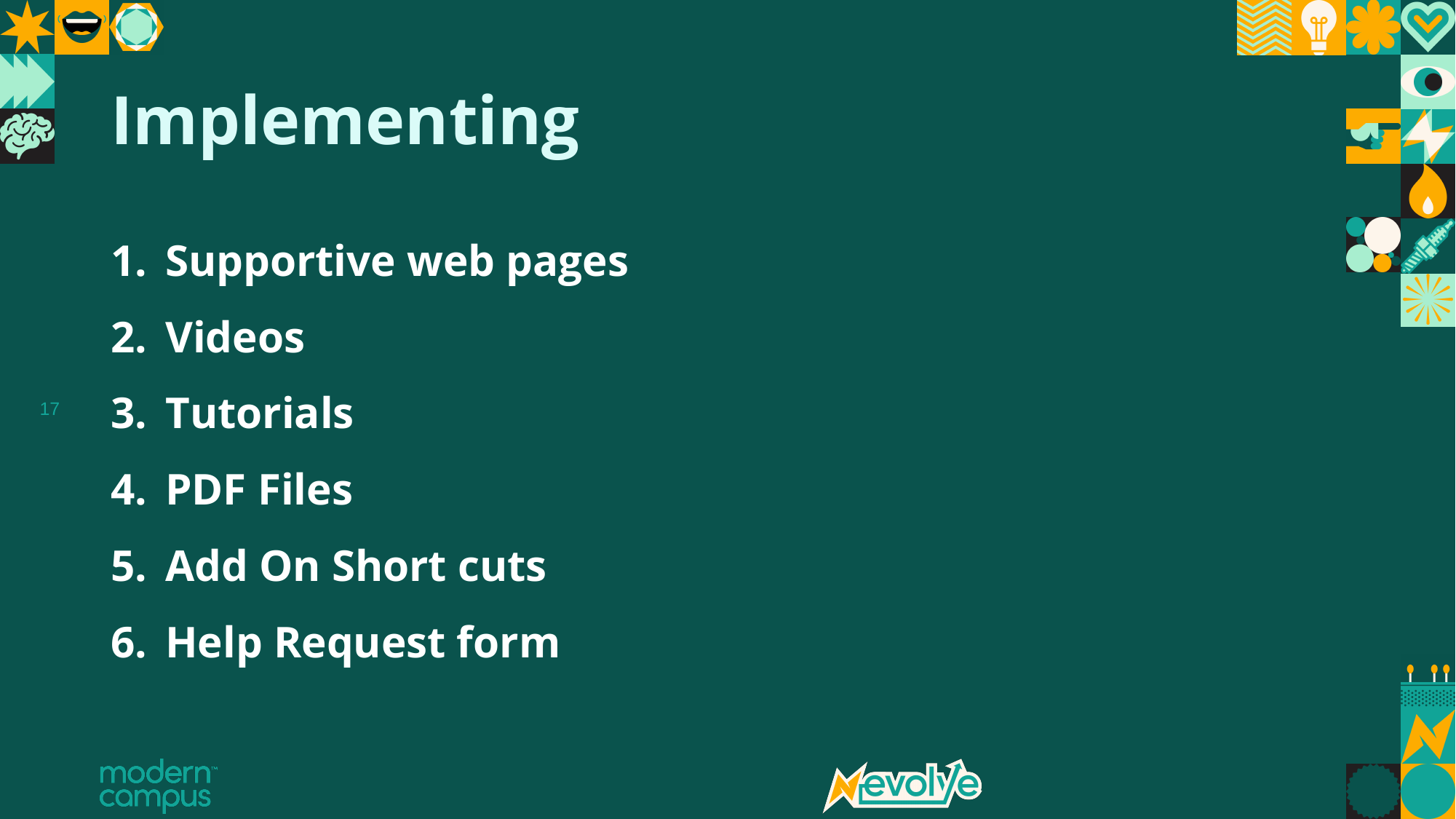

# Implementing
Supportive web pages
Videos
Tutorials
PDF Files
Add On Short cuts
Help Request form